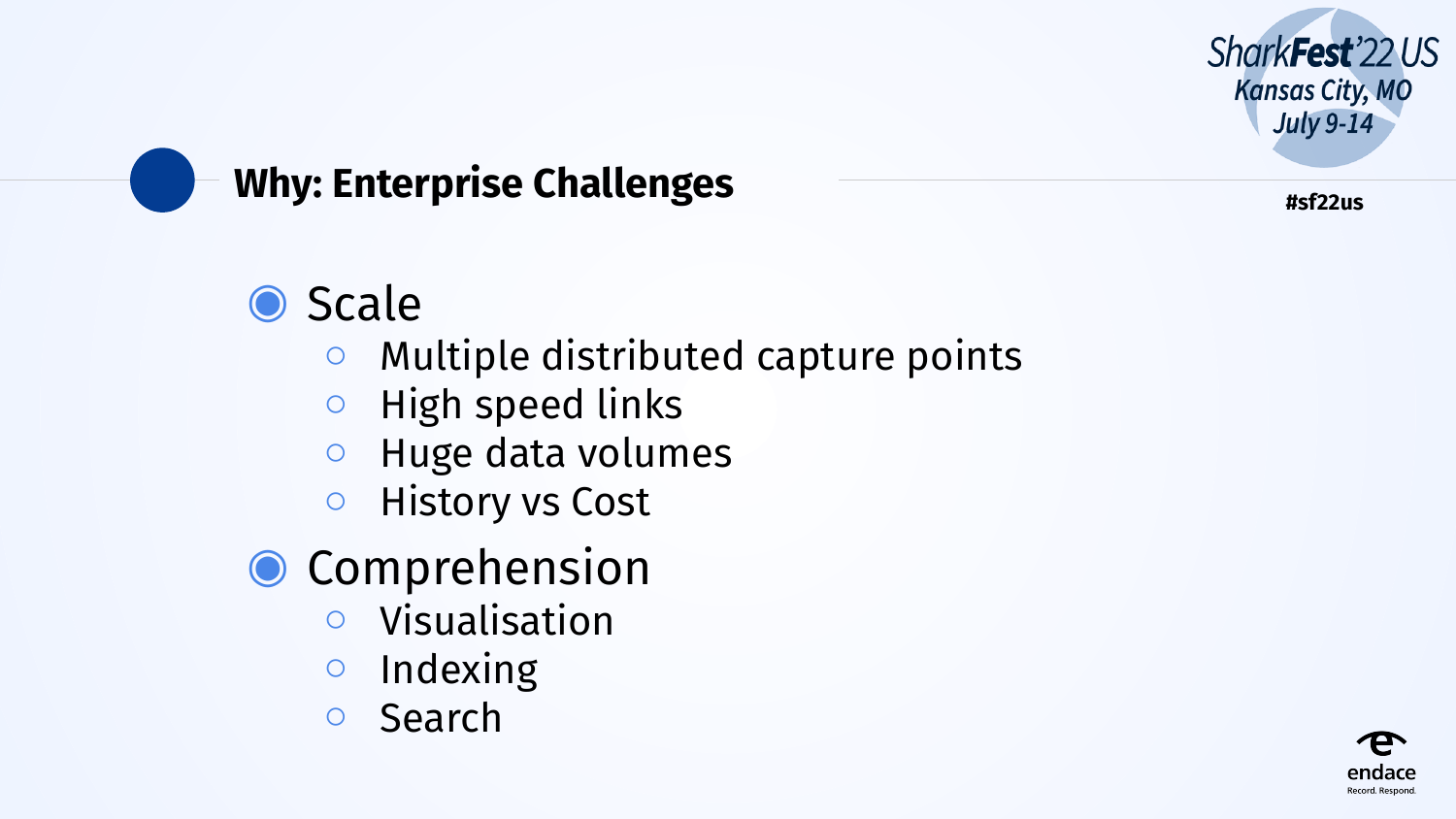

# Why: Enterprise Challenges
Scale
Multiple distributed capture points
High speed links
Huge data volumes
History vs Cost
Comprehension
Visualisation
Indexing
Search